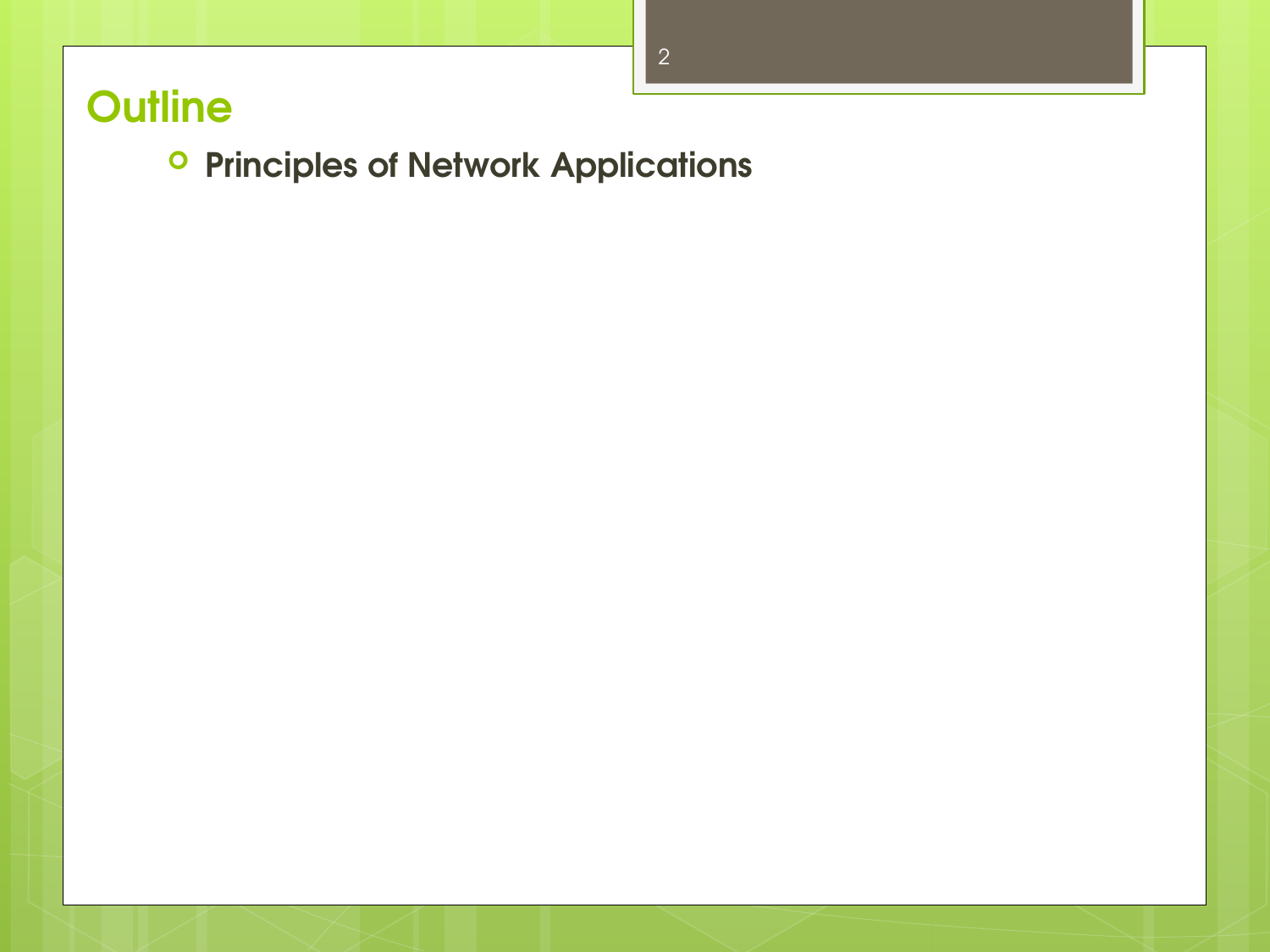

2
# Outline
Principles of Network Applications